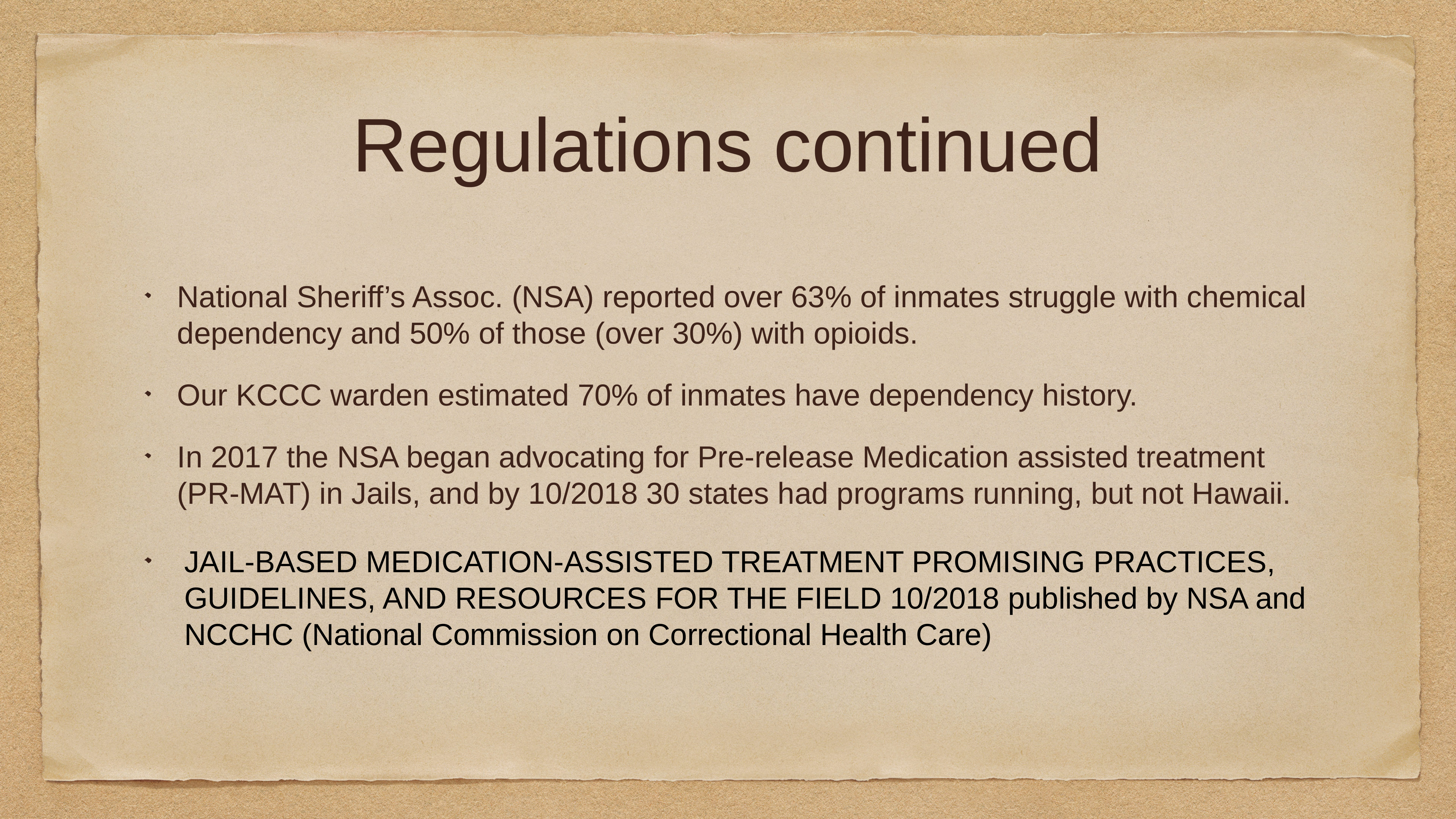

# Regulations continued
National Sheriff’s Assoc. (NSA) reported over 63% of inmates struggle with chemical dependency and 50% of those (over 30%) with opioids.
Our KCCC warden estimated 70% of inmates have dependency history.
In 2017 the NSA began advocating for Pre-release Medication assisted treatment (PR-MAT) in Jails, and by 10/2018 30 states had programs running, but not Hawaii.
JAIL-BASED MEDICATION-ASSISTED TREATMENT PROMISING PRACTICES, GUIDELINES, AND RESOURCES FOR THE FIELD 10/2018 published by NSA and NCCHC (National Commission on Correctional Health Care)